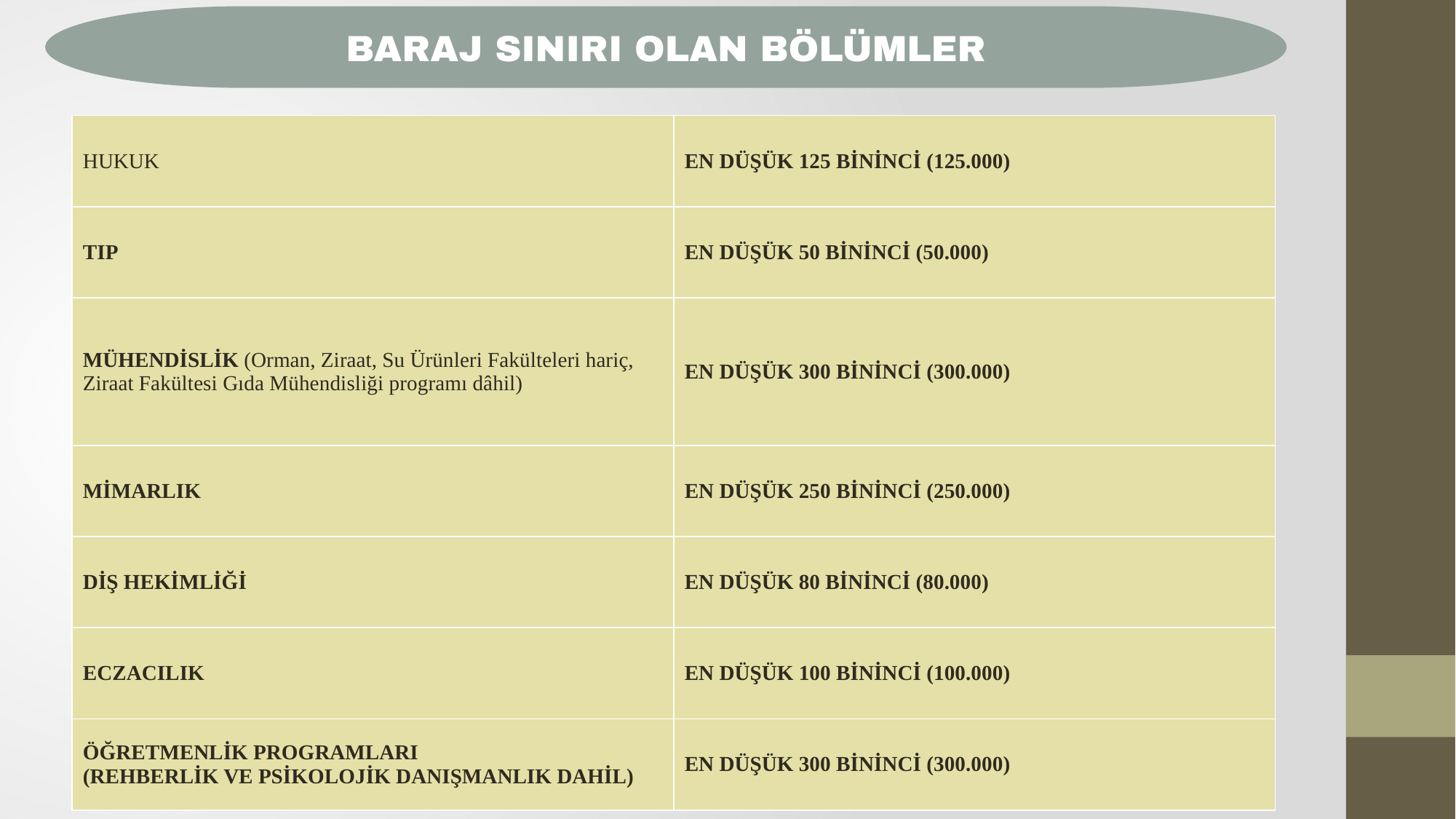

BARAJ SINIRI OLAN BÖLÜMLER
| HUKUK | EN DÜŞÜK 125 BİNİNCİ (125.000) |
| --- | --- |
| TIP | EN DÜŞÜK 50 BİNİNCİ (50.000) |
| MÜHENDİSLİK (Orman, Ziraat, Su Ürünleri Fakülteleri hariç, Ziraat Fakültesi Gıda Mühendisliği programı dâhil) | EN DÜŞÜK 300 BİNİNCİ (300.000) |
| MİMARLIK | EN DÜŞÜK 250 BİNİNCİ (250.000) |
| DİŞ HEKİMLİĞİ | EN DÜŞÜK 80 BİNİNCİ (80.000) |
| ECZACILIK | EN DÜŞÜK 100 BİNİNCİ (100.000) |
| ÖĞRETMENLİK PROGRAMLARI (REHBERLİK VE PSİKOLOJİK DANIŞMANLIK DAHİL) | EN DÜŞÜK 300 BİNİNCİ (300.000) |